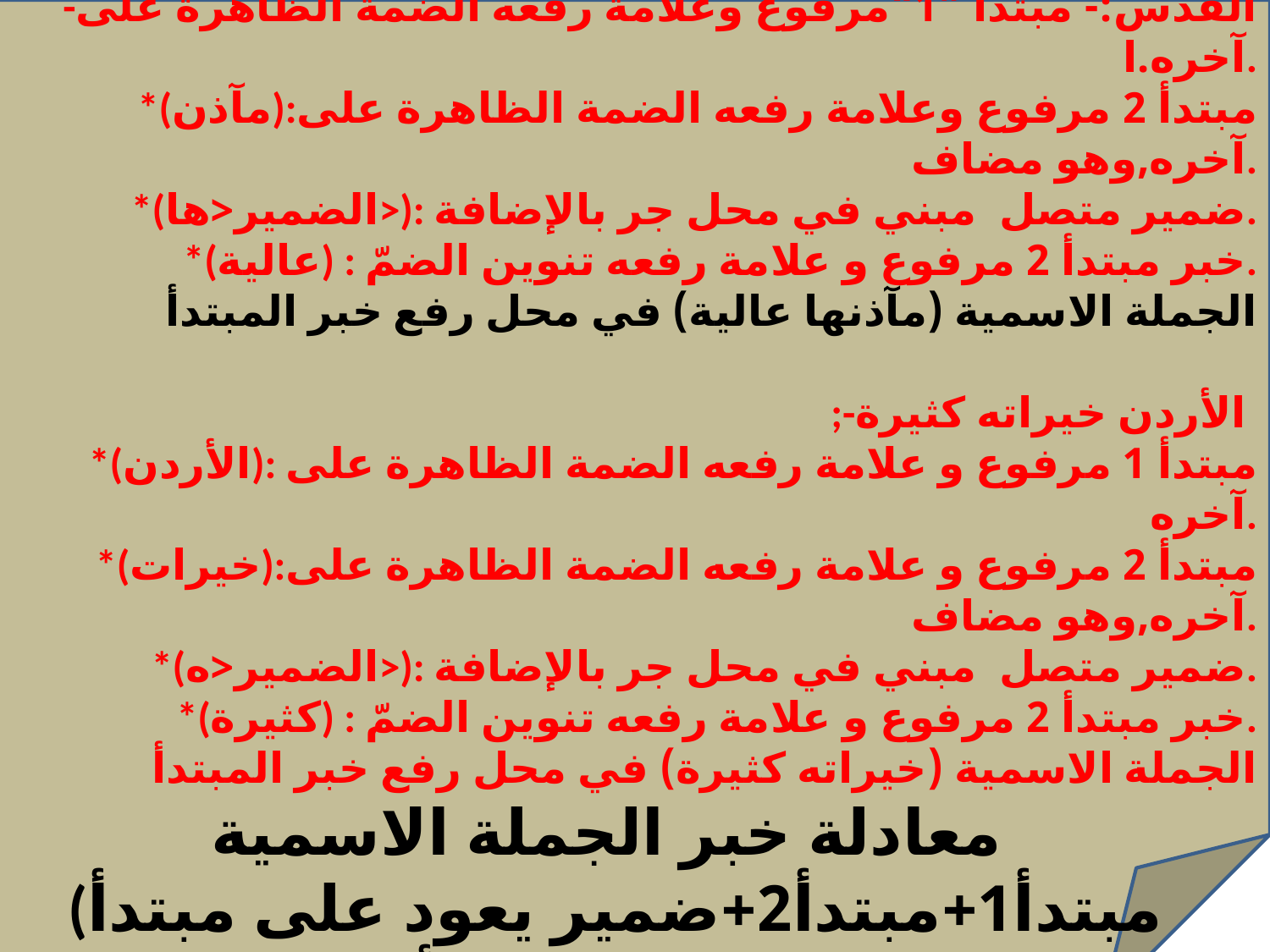

2)القدس مآذنها عالية.\الأردن خيراته كثيرة.
 -القدس:- مبتدأ ”1“مرفوع وعلامة رفعه الضمة الظاهرة على آخره.ا.
*(مآذن):مبتدأ 2 مرفوع وعلامة رفعه الضمة الظاهرة على آخره,وهو مضاف.
*(الضمير<ها>): ضمير متصل  مبني في محل جر بالإضافة.
*(عالية) : خبر مبتدأ 2 مرفوع و علامة رفعه تنوين الضمّ.
الجملة الاسمية (مآذنها عالية) في محل رفع خبر المبتدأ

;-الأردن خيراته كثيرة
*(الأردن): مبتدأ 1 مرفوع و علامة رفعه الضمة الظاهرة على آخره.
*(خيرات):مبتدأ 2 مرفوع و علامة رفعه الضمة الظاهرة على آخره,وهو مضاف.
*(الضمير<ه>): ضمير متصل  مبني في محل جر بالإضافة.
*(كثيرة) : خبر مبتدأ 2 مرفوع و علامة رفعه تنوين الضمّ.
الجملة الاسمية (خيراته كثيرة) في محل رفع خبر المبتدأ
معادلة خبر الجملة الاسمية
(مبتدأ1+مبتدأ2+ضمير يعود على مبتدأ 1+خبر للمبتدأ